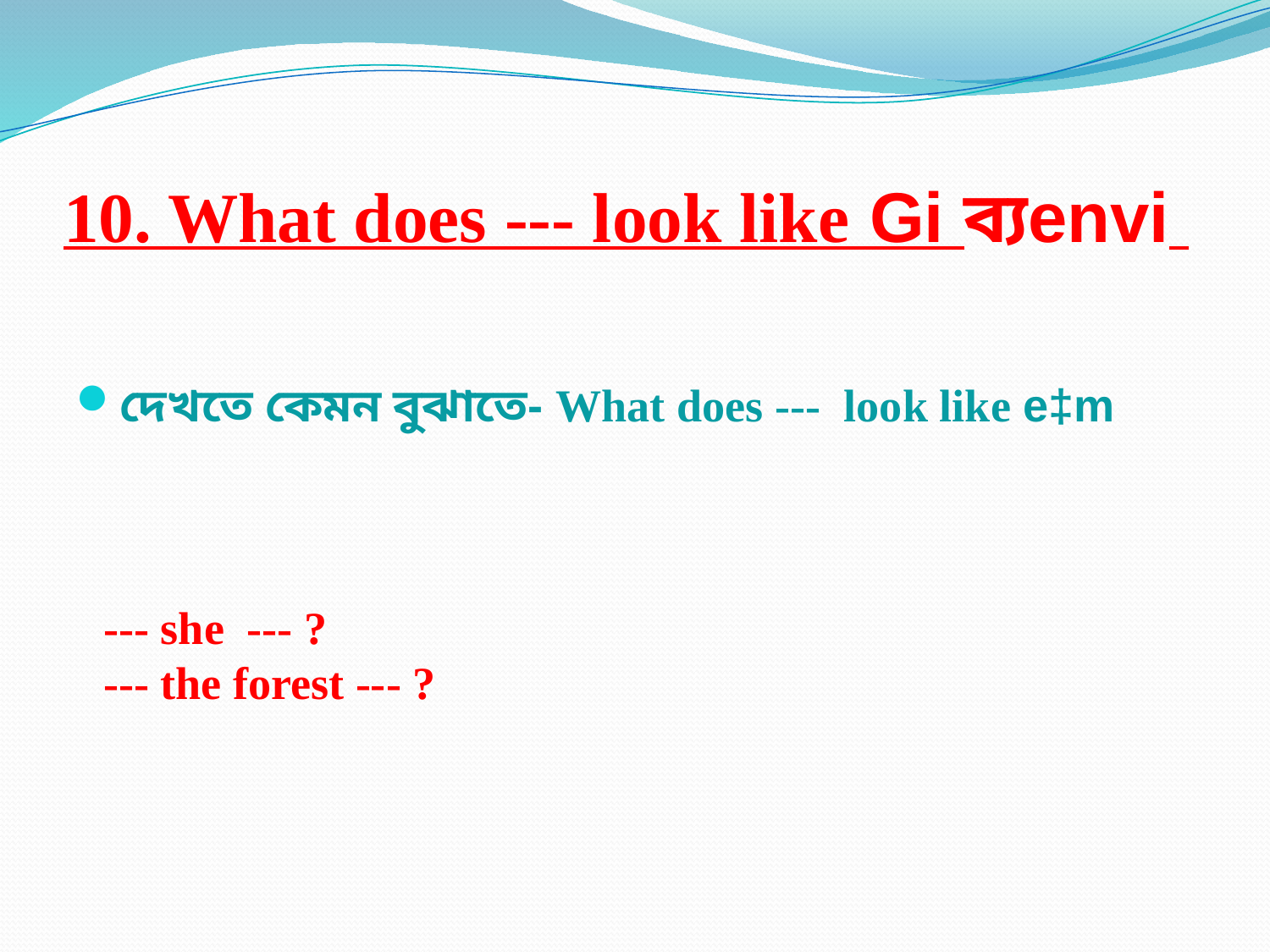

# 10. What does --- look like Gi ব্যenvi
দেখতে কেমন বুঝাতে- What does ---  look like e‡m

--- she  --- ?
--- the forest --- ?